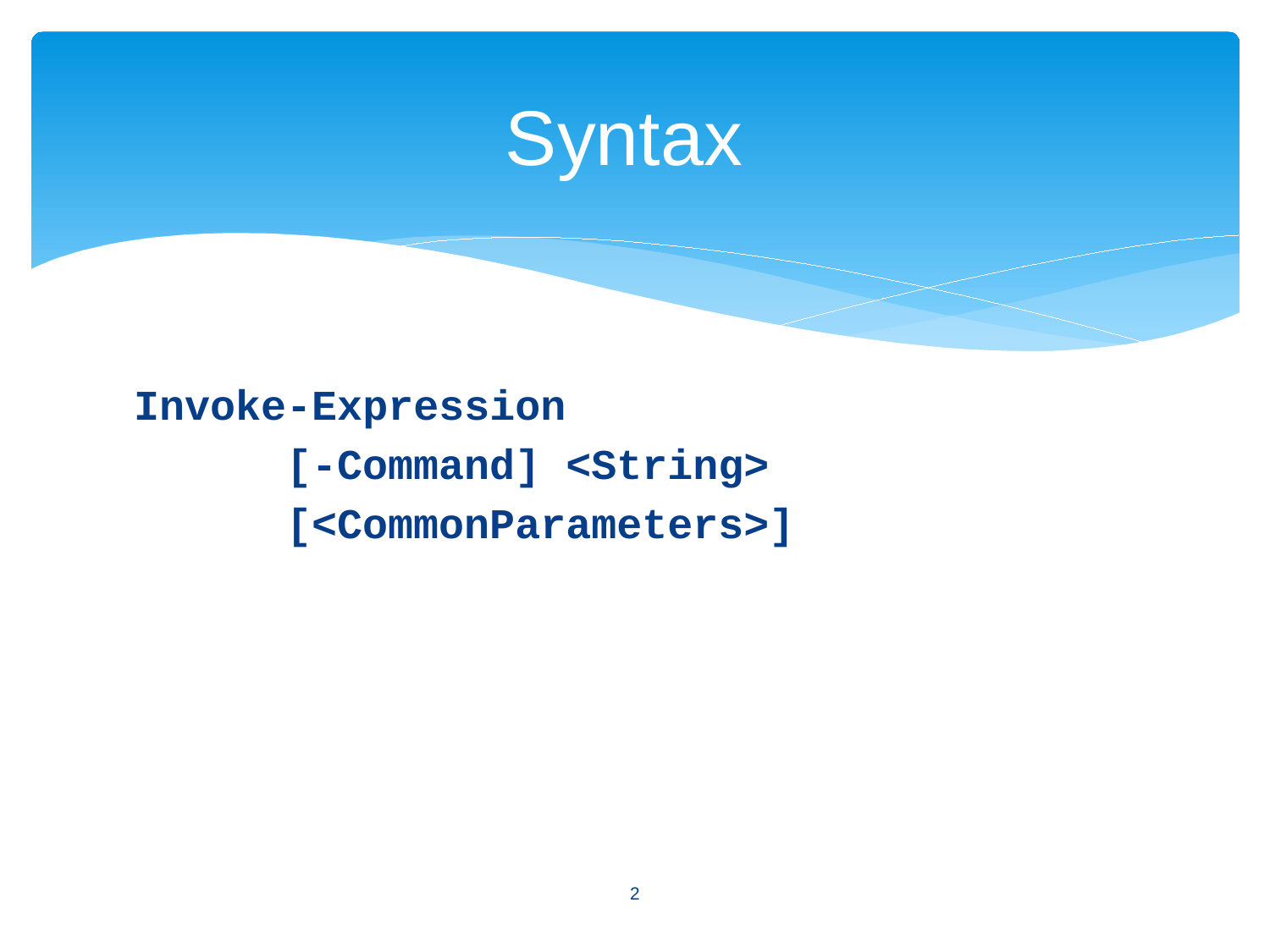

# Syntax
Invoke-Expression
      [-Command] <String>
      [<CommonParameters>]
2